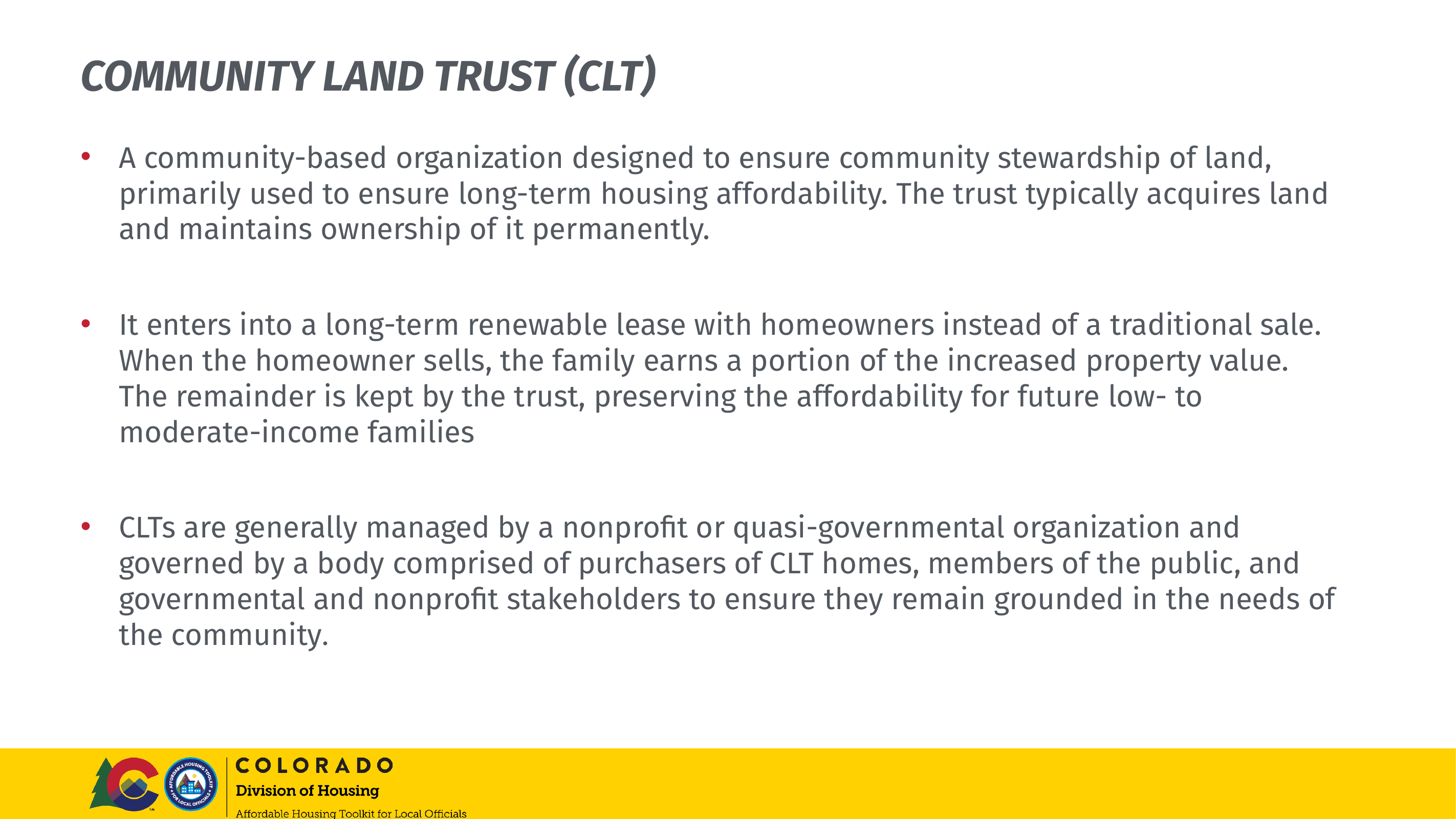

COMMUNITY LAND TRUST (CLT)
A community-based organization designed to ensure community stewardship of land, primarily used to ensure long-term housing affordability. The trust typically acquires land and maintains ownership of it permanently.
It enters into a long-term renewable lease with homeowners instead of a traditional sale. When the homeowner sells, the family earns a portion of the increased property value. The remainder is kept by the trust, preserving the affordability for future low- to moderate-income families
CLTs are generally managed by a nonprofit or quasi-governmental organization and governed by a body comprised of purchasers of CLT homes, members of the public, and governmental and nonprofit stakeholders to ensure they remain grounded in the needs of the community.